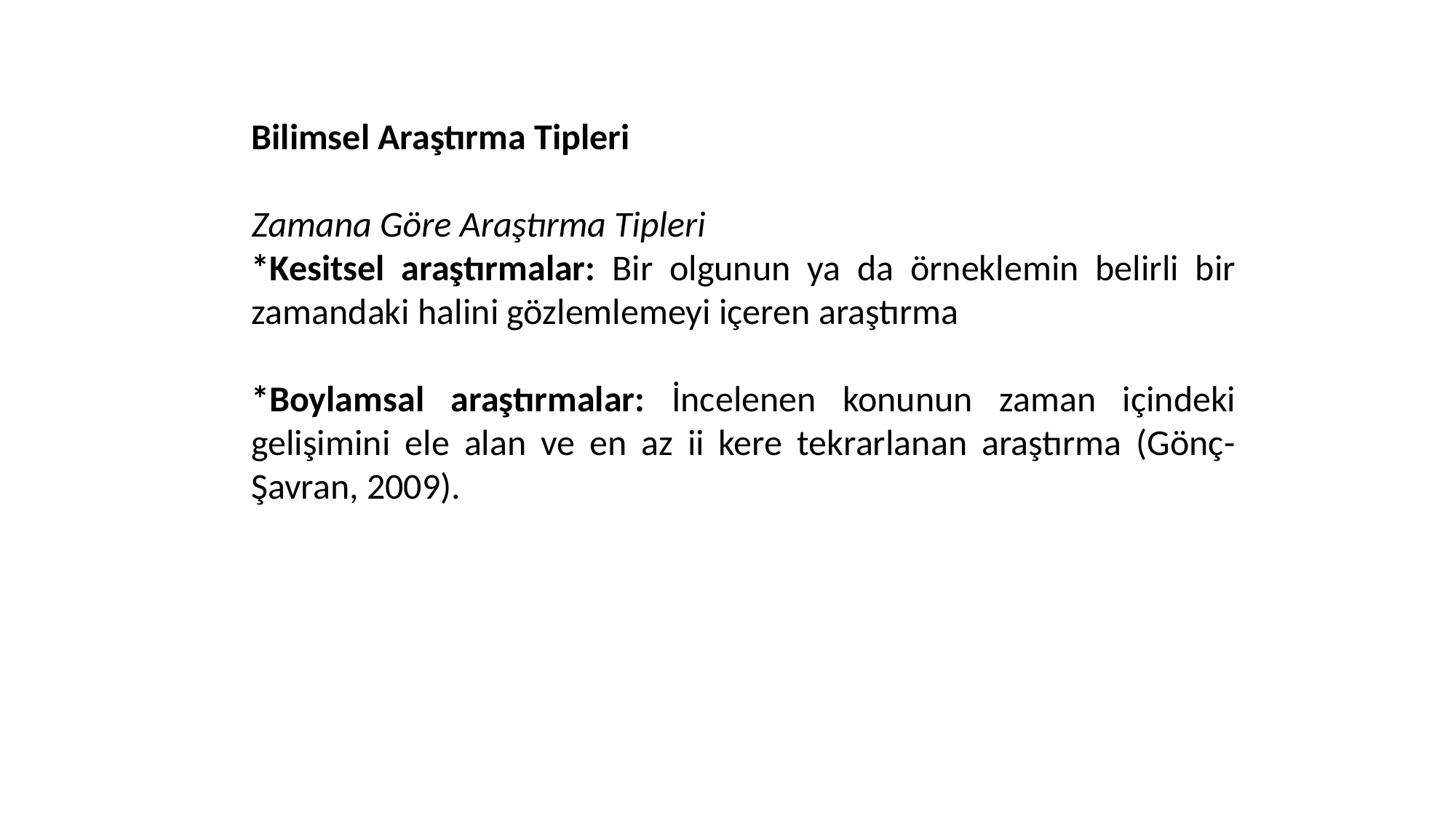

Bilimsel Araştırma Tipleri

Zamana Göre Araştırma Tipleri
*Kesitsel araştırmalar: Bir olgunun ya da örneklemin belirli bir zamandaki halini gözlemlemeyi içeren araştırma

*Boylamsal araştırmalar: İncelenen konunun zaman içindeki gelişimini ele alan ve en az ii kere tekrarlanan araştırma (Gönç-Şavran, 2009).